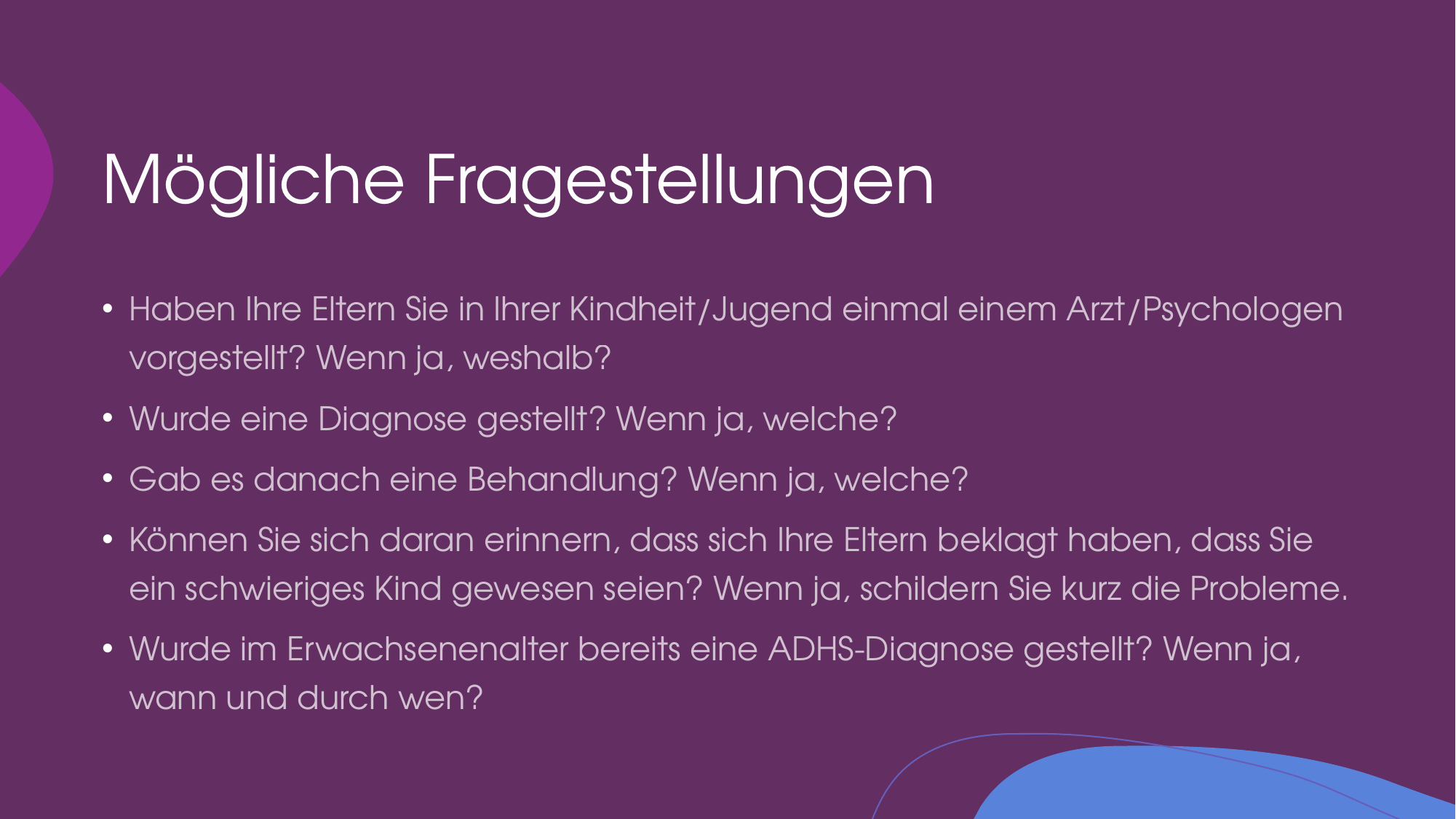

# Mögliche Fragestellungen
Haben Ihre Eltern Sie in Ihrer Kindheit/Jugend einmal einem Arzt/Psychologen vorgestellt? Wenn ja, weshalb?
Wurde eine Diagnose gestellt? Wenn ja, welche?
Gab es danach eine Behandlung? Wenn ja, welche?
Können Sie sich daran erinnern, dass sich Ihre Eltern beklagt haben, dass Sie ein schwieriges Kind gewesen seien? Wenn ja, schildern Sie kurz die Probleme.
Wurde im Erwachsenenalter bereits eine ADHS-Diagnose gestellt? Wenn ja, wann und durch wen?